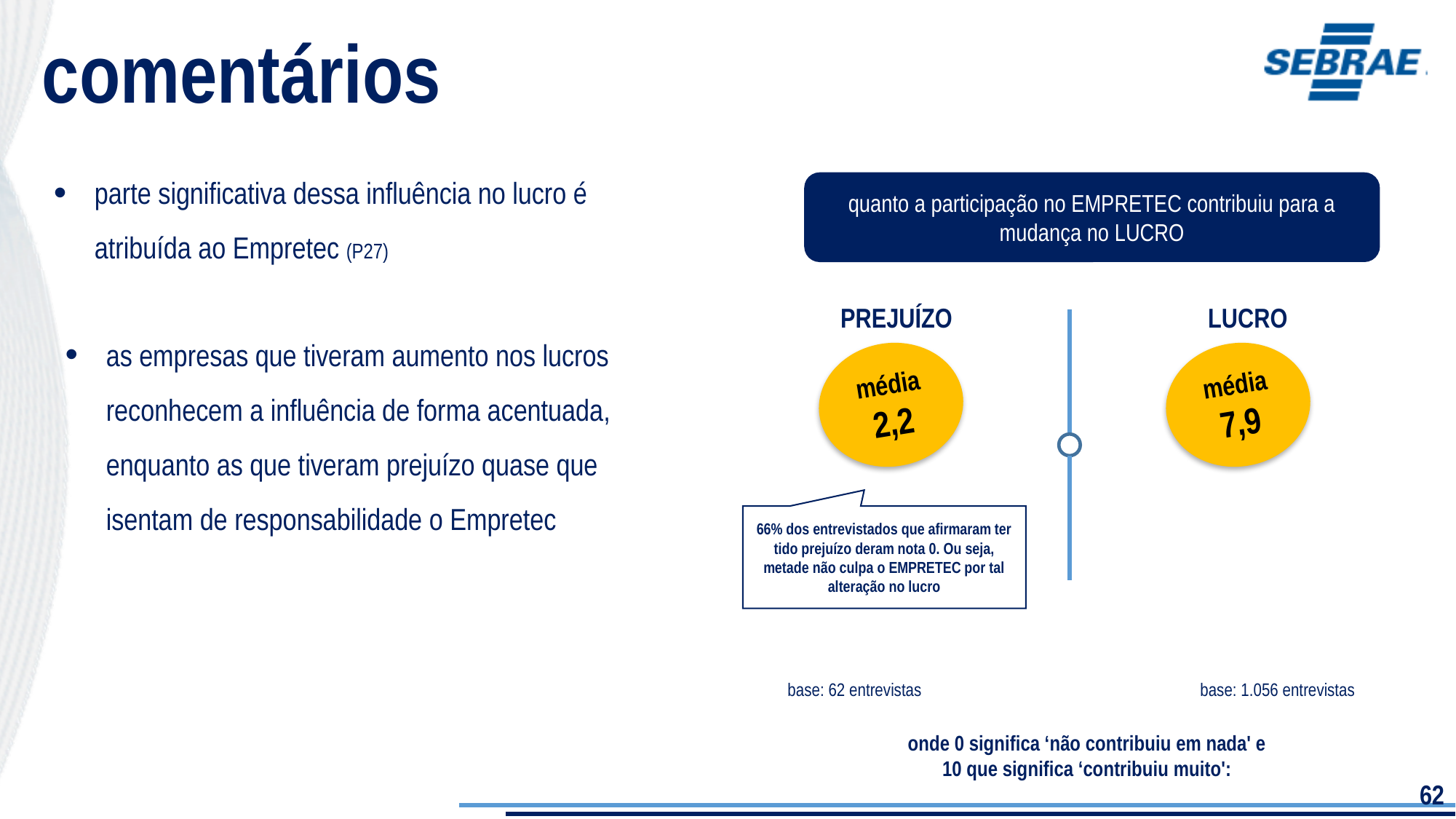

comentários
parte significativa dessa influência no lucro é atribuída ao Empretec (P27)
quanto a participação no EMPRETEC contribuiu para a mudança no LUCRO
PREJUÍZO

média
2,2
base: 62 entrevistas
LUCRO
média
7,9
base: 1.056 entrevistas
66% dos entrevistados que afirmaram ter tido prejuízo deram nota 0. Ou seja, metade não culpa o EMPRETEC por tal alteração no lucro
as empresas que tiveram aumento nos lucros reconhecem a influência de forma acentuada, enquanto as que tiveram prejuízo quase que isentam de responsabilidade o Empretec
onde 0 significa ‘não contribuiu em nada' e 10 que significa ‘contribuiu muito':
62